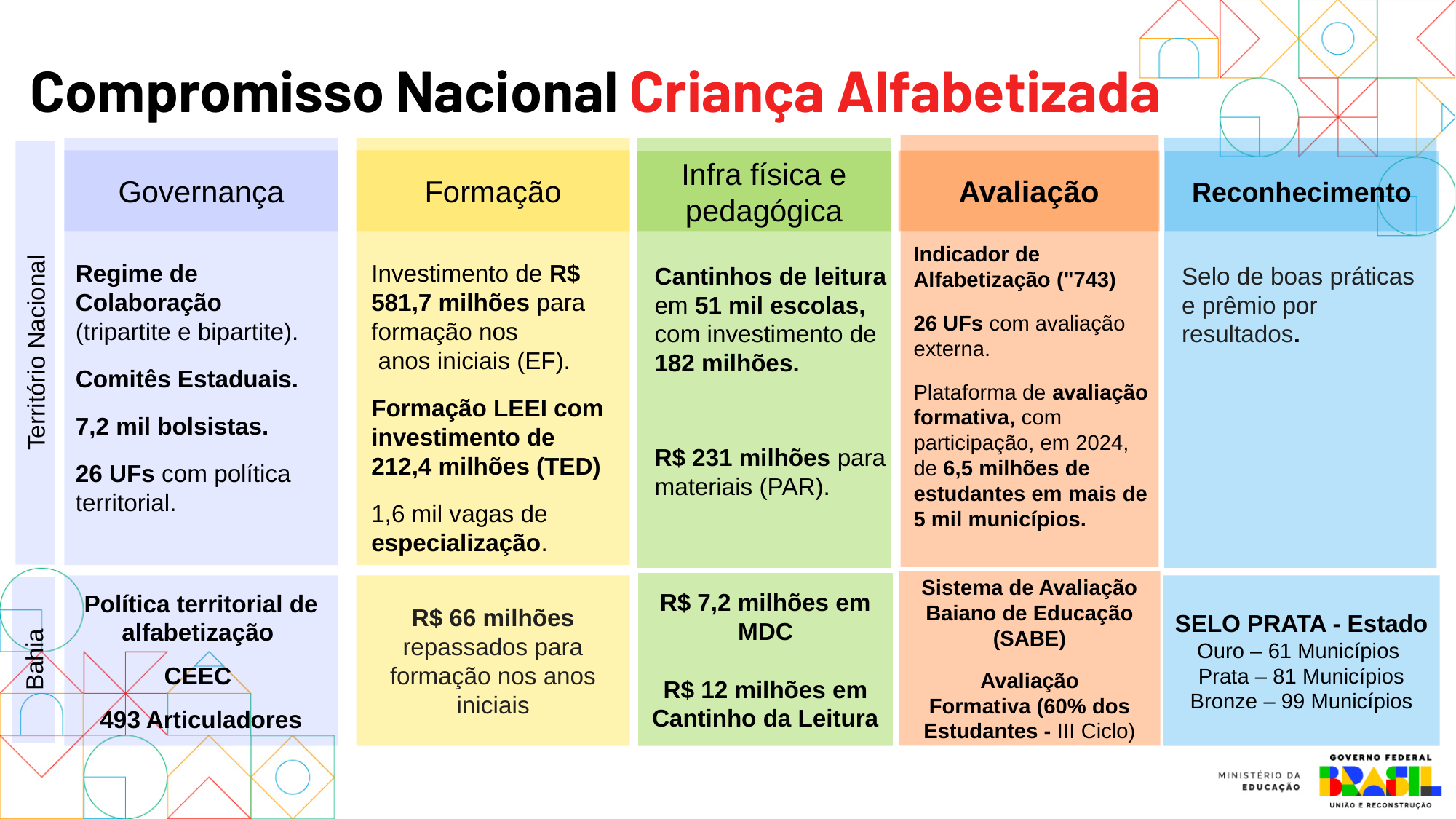

Compromisso Nacional Criança Alfabetizada

Governança
Formação
Avaliação
Infra física e pedagógica
Reconhecimento
Indicador de Alfabetização ("743)
26 UFs com avaliação externa.
Plataforma de avaliação formativa, com participação, em 2024, de 6,5 milhões de estudantes em mais de 5 mil municípios.
Regime de Colaboração (tripartite e bipartite).
Comitês Estaduais.
7,2 mil bolsistas.
26 UFs com política territorial.
Investimento de R$ 581,7 milhões para formação nos  
 anos iniciais (EF).
Formação LEEI com investimento de 212,4 milhões (TED)
1,6 mil vagas de especialização.
Cantinhos de leitura em 51 mil escolas, com investimento de 182 milhões.

R$ 231 milhões para materiais (PAR).
Selo de boas práticas e prêmio por resultados.
Território Nacional
Sistema de Avaliação Baiano de Educação (SABE)

Avaliação Formativa (60% dos Estudantes - III Ciclo)
R$ 7,2 milhões em MDC

R$ 12 milhões em Cantinho da Leitura
Política territorial de alfabetização

CEEC

493 Articuladores
R$ 66 milhões repassados para formação nos anos iniciais
SELO PRATA - Estado
Ouro – 61 Municípios
Prata – 81 Municípios
Bronze – 99 Municípios
Bahia